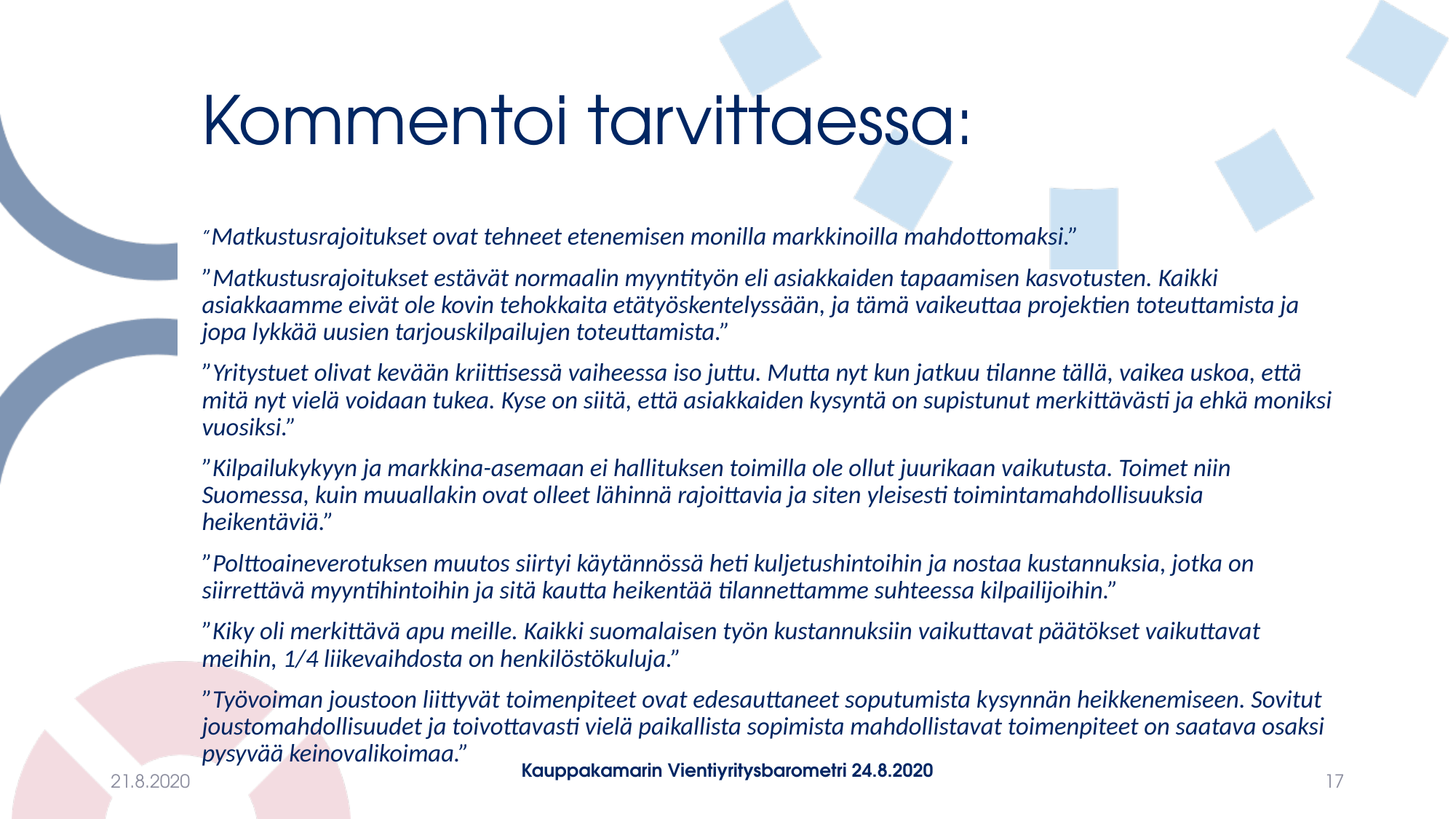

# Kommentoi tarvittaessa:
”Matkustusrajoitukset ovat tehneet etenemisen monilla markkinoilla mahdottomaksi.”
”Matkustusrajoitukset estävät normaalin myyntityön eli asiakkaiden tapaamisen kasvotusten. Kaikki asiakkaamme eivät ole kovin tehokkaita etätyöskentelyssään, ja tämä vaikeuttaa projektien toteuttamista ja jopa lykkää uusien tarjouskilpailujen toteuttamista.”
”Yritystuet olivat kevään kriittisessä vaiheessa iso juttu. Mutta nyt kun jatkuu tilanne tällä, vaikea uskoa, että mitä nyt vielä voidaan tukea. Kyse on siitä, että asiakkaiden kysyntä on supistunut merkittävästi ja ehkä moniksi vuosiksi.”
”Kilpailukykyyn ja markkina-asemaan ei hallituksen toimilla ole ollut juurikaan vaikutusta. Toimet niin Suomessa, kuin muuallakin ovat olleet lähinnä rajoittavia ja siten yleisesti toimintamahdollisuuksia heikentäviä.”
”Polttoaineverotuksen muutos siirtyi käytännössä heti kuljetushintoihin ja nostaa kustannuksia, jotka on siirrettävä myyntihintoihin ja sitä kautta heikentää tilannettamme suhteessa kilpailijoihin.”
”Kiky oli merkittävä apu meille. Kaikki suomalaisen työn kustannuksiin vaikuttavat päätökset vaikuttavat meihin, 1/4 liikevaihdosta on henkilöstökuluja.”
”Työvoiman joustoon liittyvät toimenpiteet ovat edesauttaneet soputumista kysynnän heikkenemiseen. Sovitut joustomahdollisuudet ja toivottavasti vielä paikallista sopimista mahdollistavat toimenpiteet on saatava osaksi pysyvää keinovalikoimaa.”

21.8.2020
Kauppakamarin Vientiyritysbarometri 24.8.2020

17